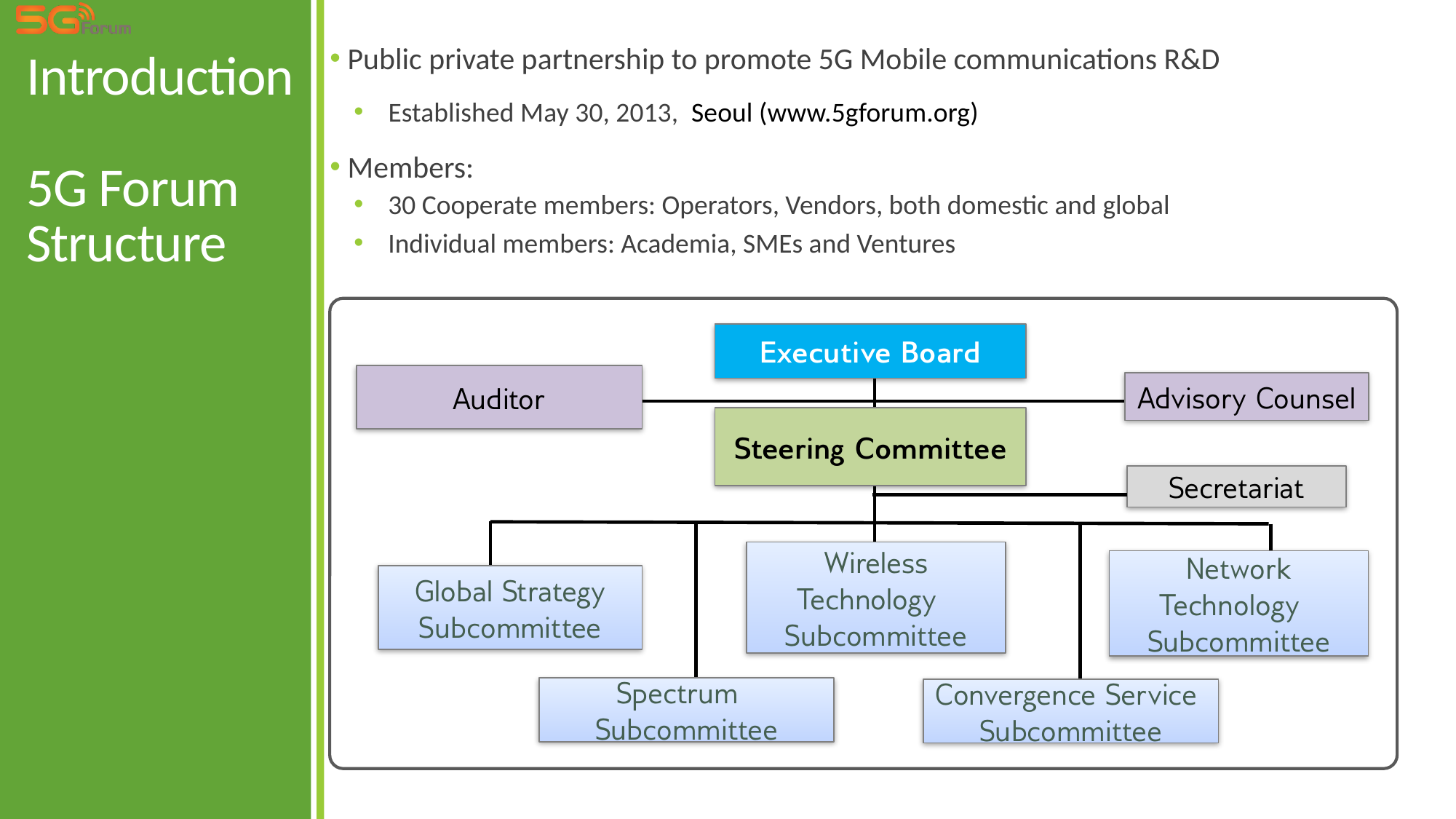

# Introduction 5G Forum Structure
 Public private partnership to promote 5G Mobile communications R&D
  Established May 30, 2013,  Seoul (www.5gforum.org)
 Members:
  30 Cooperate members: Operators, Vendors, both domestic and global
  Individual members: Academia, SMEs and Ventures

Executive Board
Auditor
Advisory Counsel
Steering Committee
Secretariat
Wireless Technology
Subcommittee
Network Technology
Subcommittee
Global Strategy
Subcommittee
Spectrum
Subcommittee
Convergence Service
Subcommittee